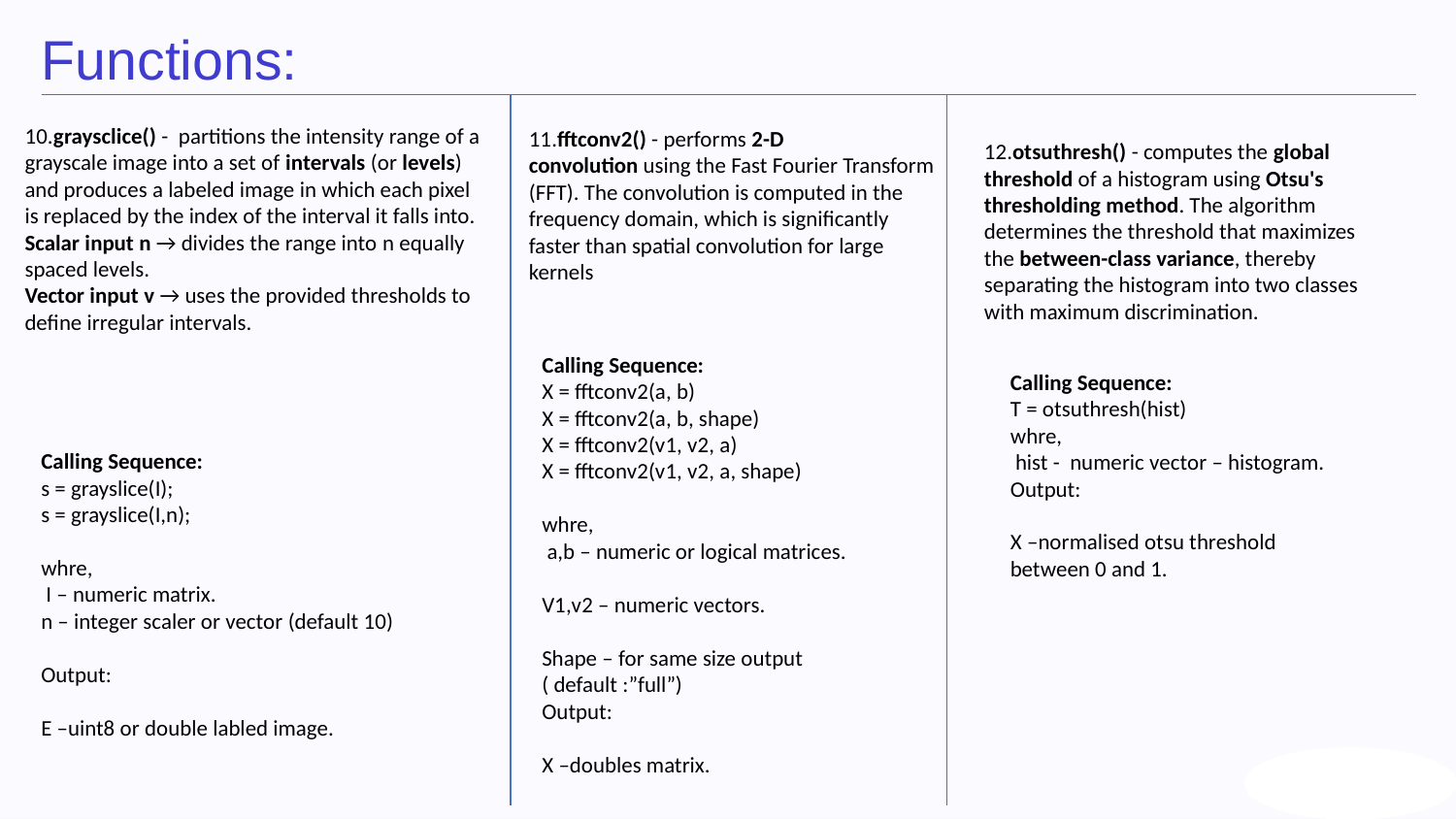

Functions:

10.graysclice() -  partitions the intensity range of a grayscale image into a set of intervals (or levels) and produces a labeled image in which each pixel is replaced by the index of the interval it falls into.
Scalar input n → divides the range into n equally spaced levels.
Vector input v → uses the provided thresholds to define irregular intervals.

11.fftconv2() - performs 2-D convolution using the Fast Fourier Transform (FFT). The convolution is computed in the frequency domain, which is significantly faster than spatial convolution for large kernels
12.otsuthresh() - computes the global threshold of a histogram using Otsu's thresholding method. The algorithm determines the threshold that maximizes the between-class variance, thereby separating the histogram into two classes with maximum discrimination.

Calling Sequence:
s = grayslice(I);
s = grayslice(I,n);

whre,
 I – numeric matrix.
n – integer scaler or vector (default 10)

Output:

E –uint8 or double labled image.

Calling Sequence:
X = fftconv2(a, b)
X = fftconv2(a, b, shape)
X = fftconv2(v1, v2, a)
X = fftconv2(v1, v2, a, shape)

whre,
 a,b – numeric or logical matrices.

V1,v2 – numeric vectors.

Shape – for same size output ( default :”full”)
Output:

X –doubles matrix.

Calling Sequence:
T = otsuthresh(hist)
whre,
 hist -  numeric vector – histogram.
Output:

X –normalised otsu threshold between 0 and 1.